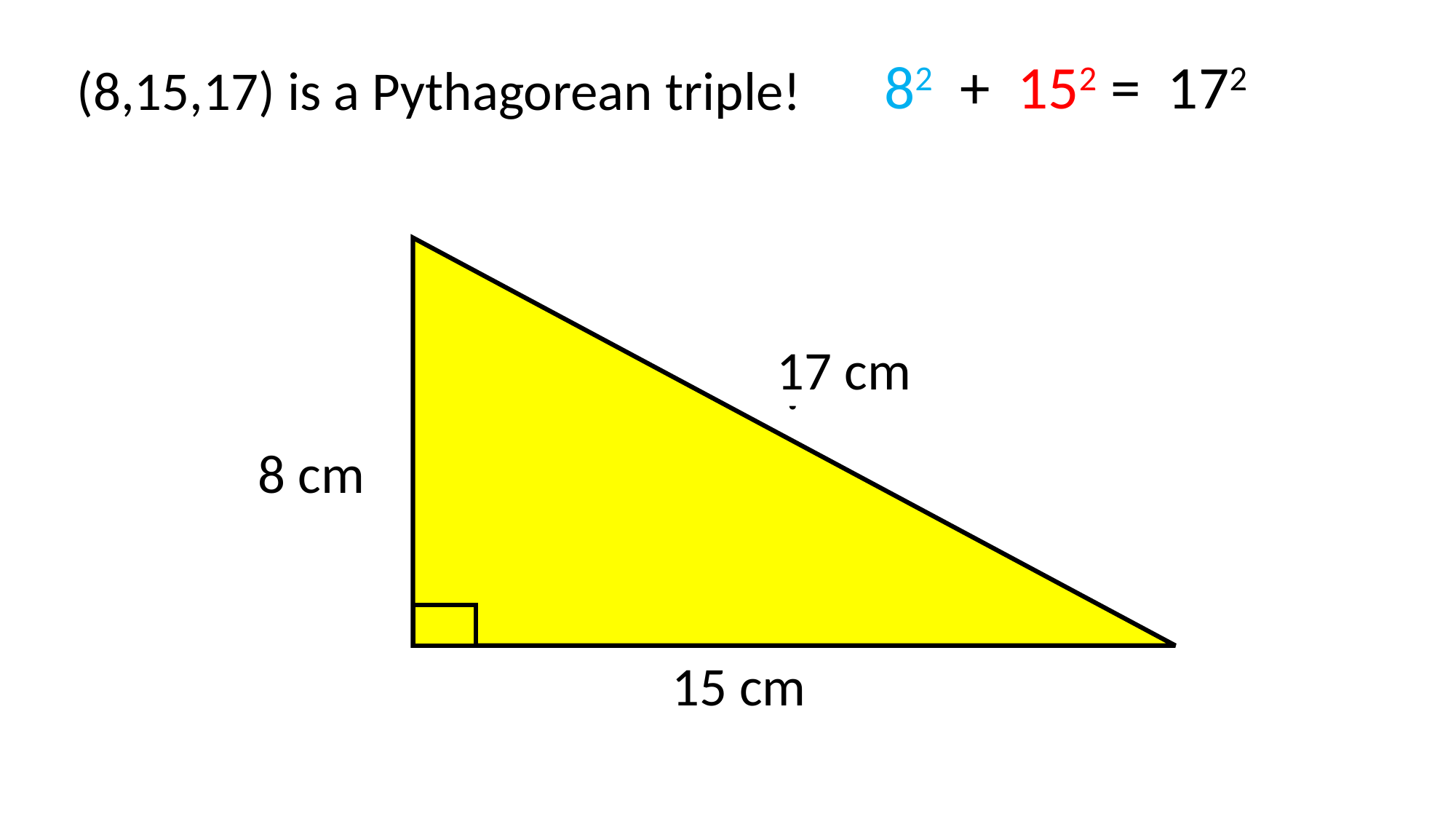

82  +  152 =  172
(8,15,17) is a Pythagorean triple!

?
8 cm

15 cm
17 cm